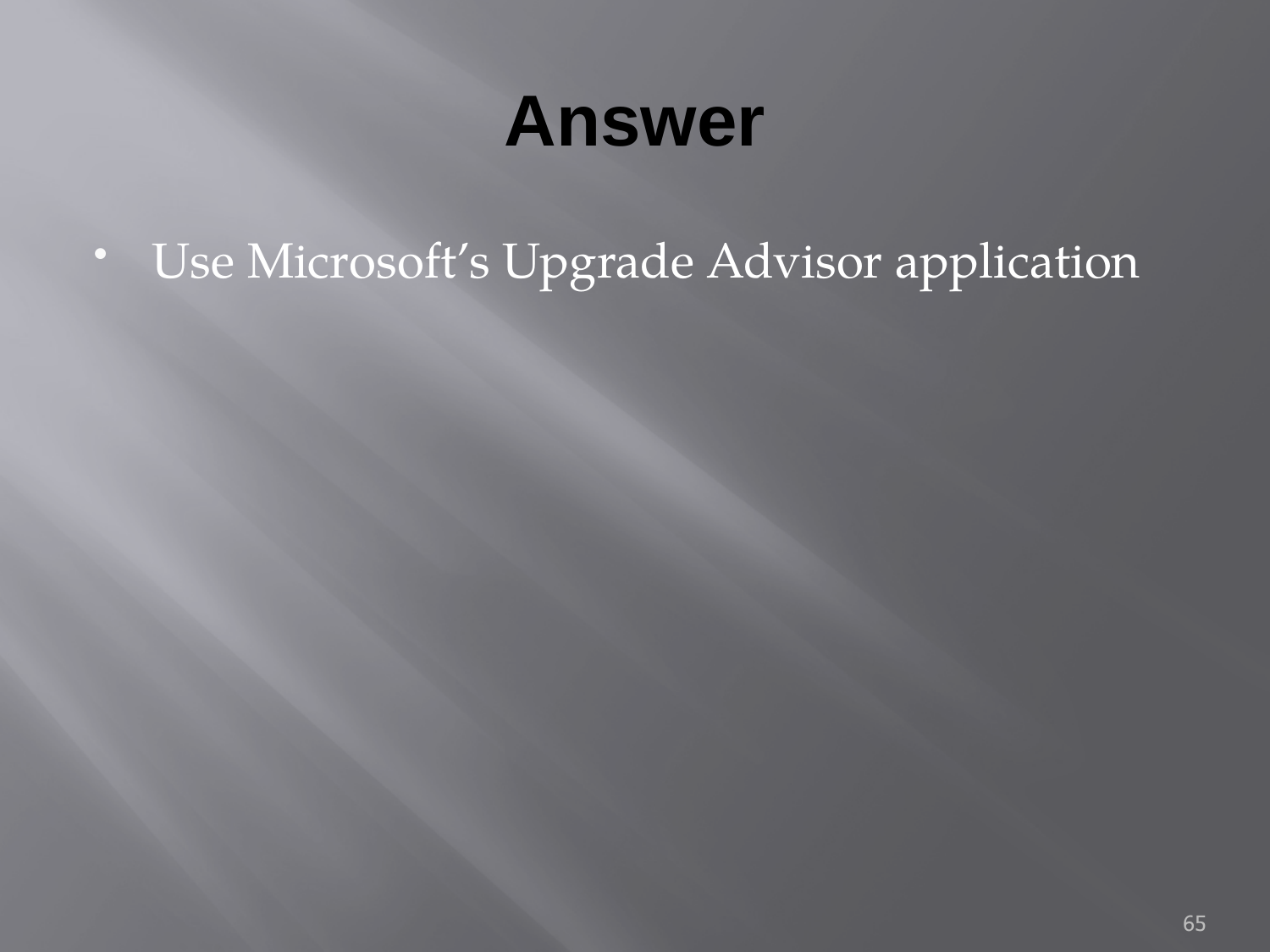

# Answer
Use Microsoft’s Upgrade Advisor application

65